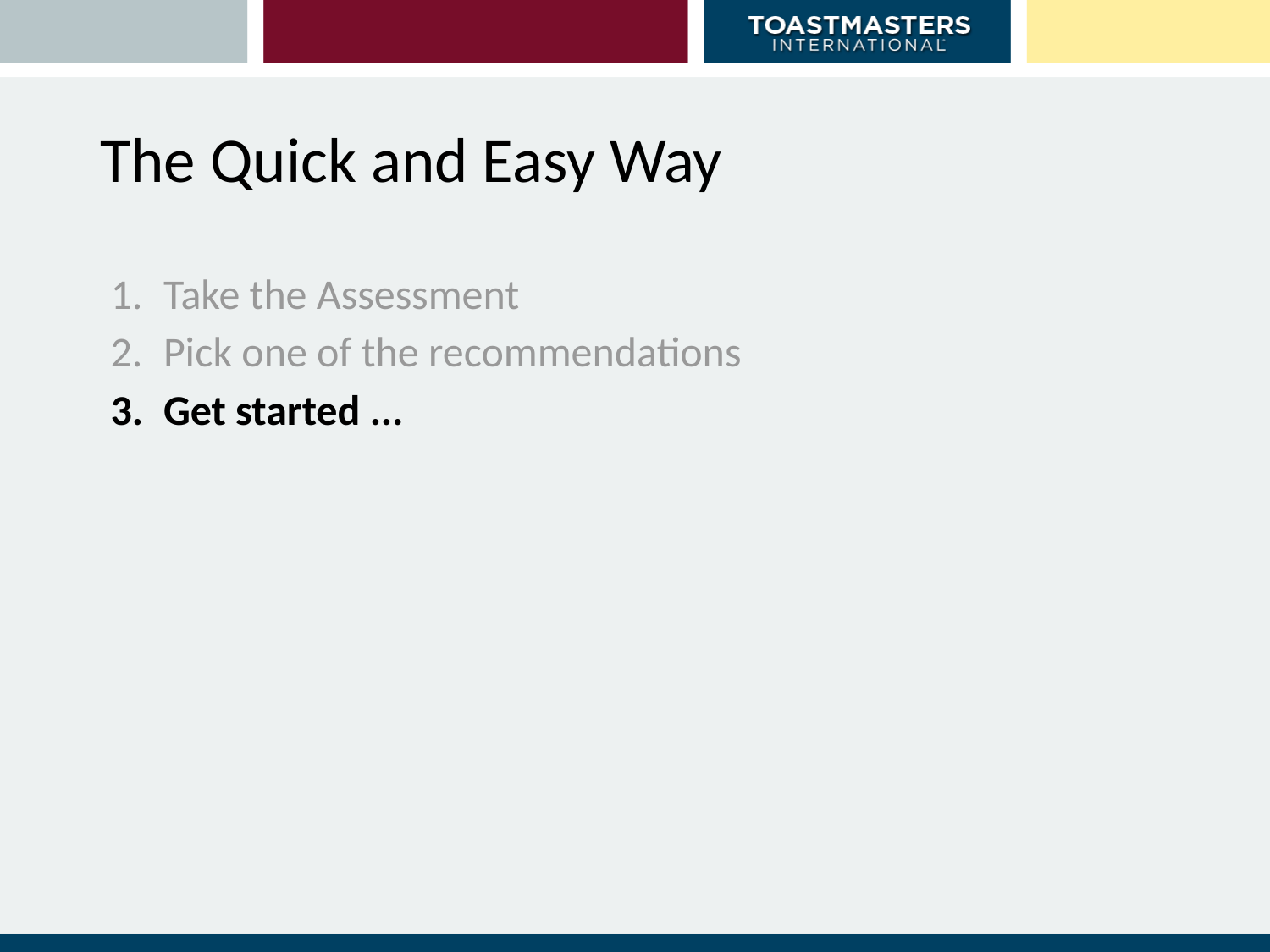

# The Quick and Easy Way
Take the Assessment
Pick one of the recommendations
Get started ...